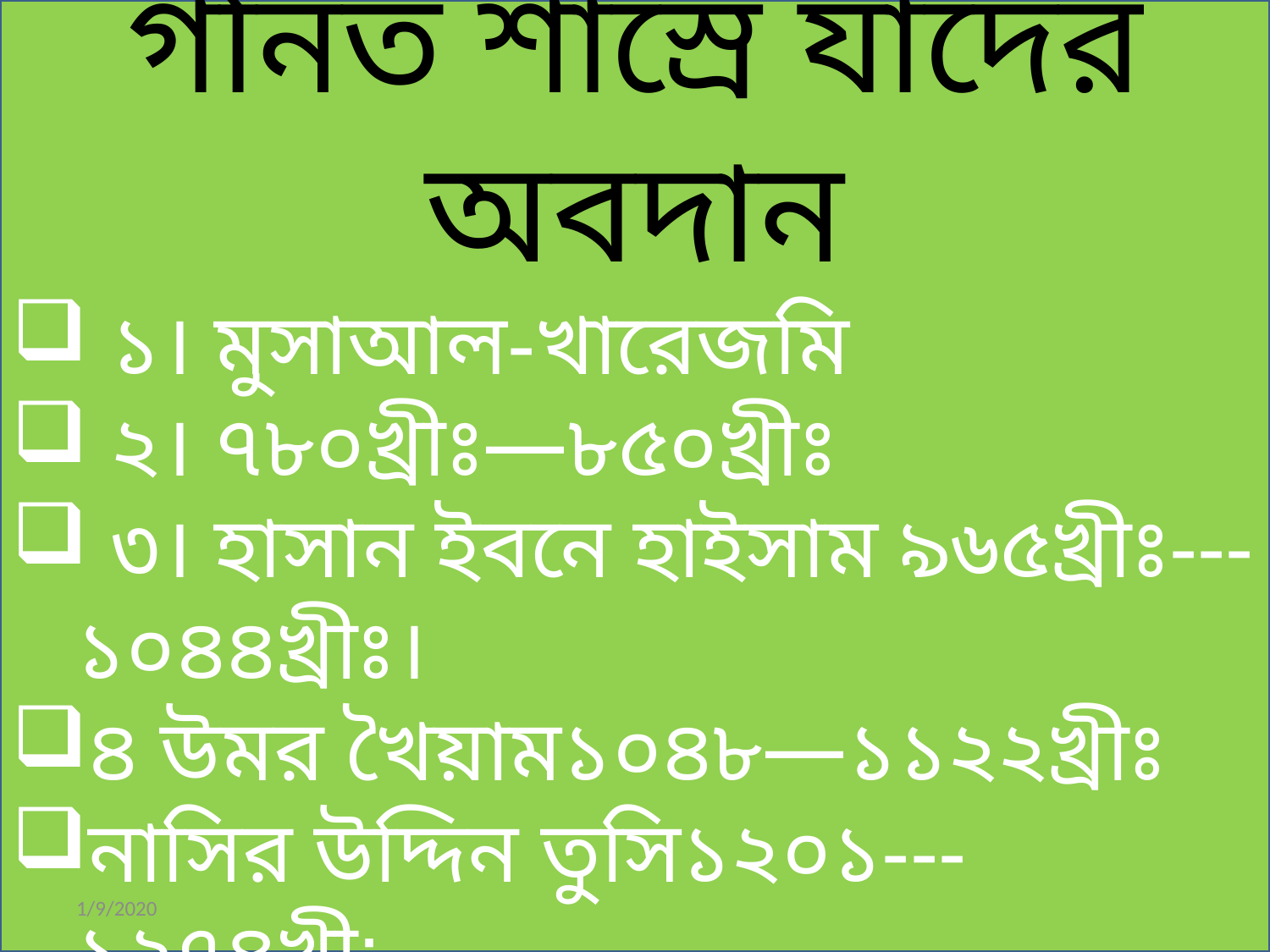

গনিত শাস্রে যাদের অবদান
 ১। মুসাআল-খারেজমি
 ২। ৭৮০খ্রীঃ—৮৫০খ্রীঃ
 ৩। হাসান ইবনে হাইসাম ৯৬৫খ্রীঃ---১০৪৪খ্রীঃ।
৪ উমর খৈয়াম১০৪৮—১১২২খ্রীঃ
নাসির উদ্দিন তুসি১২০১---১২৭৪খ্রী;
1/9/2020
Md.Mahabub Alam.Razzak Howlader Akademy,Madaripur.
9